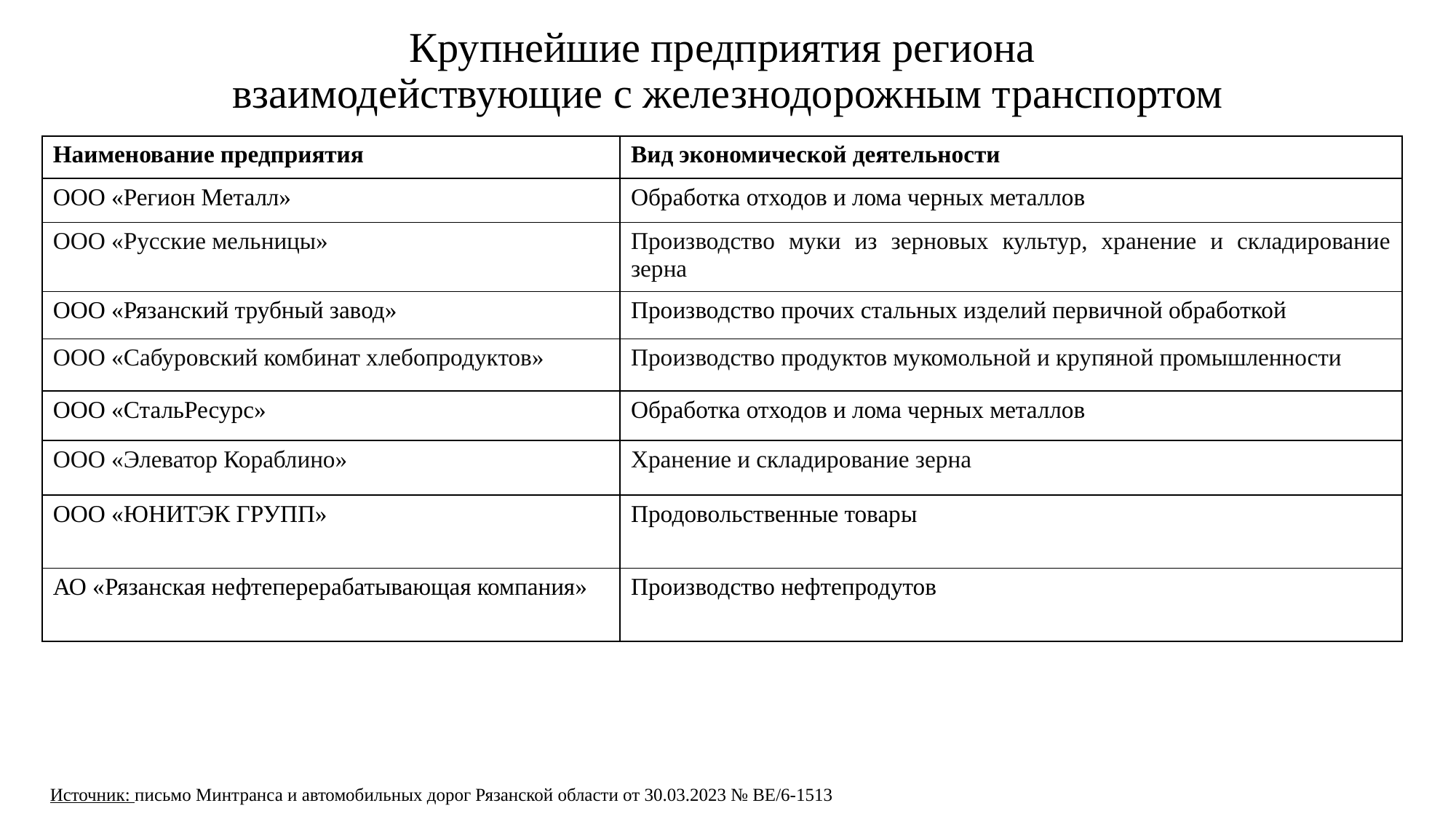

# Крупнейшие предприятия региона взаимодействующие с железнодорожным транспортом
| Наименование предприятия | Вид экономической деятельности |
| --- | --- |
| ООО «Регион Металл» | Обработка отходов и лома черных металлов |
| ООО «Русские мельницы» | Производство муки из зерновых культур, хранение и складирование зерна |
| ООО «Рязанский трубный завод» | Производство прочих стальных изделий первичной обработкой |
| ООО «Сабуровский комбинат хлебопродуктов» | Производство продуктов мукомольной и крупяной промышленности |
| ООО «СтальРесурс» | Обработка отходов и лома черных металлов |
| ООО «Элеватор Кораблино» | Хранение и складирование зерна |
| ООО «ЮНИТЭК ГРУПП» | Продовольственные товары |
| АО «Рязанская нефтеперерабатывающая компания» | Производство нефтепродутов |
Источник: письмо Минтранса и автомобильных дорог Рязанской области от 30.03.2023 № ВЕ/6-1513